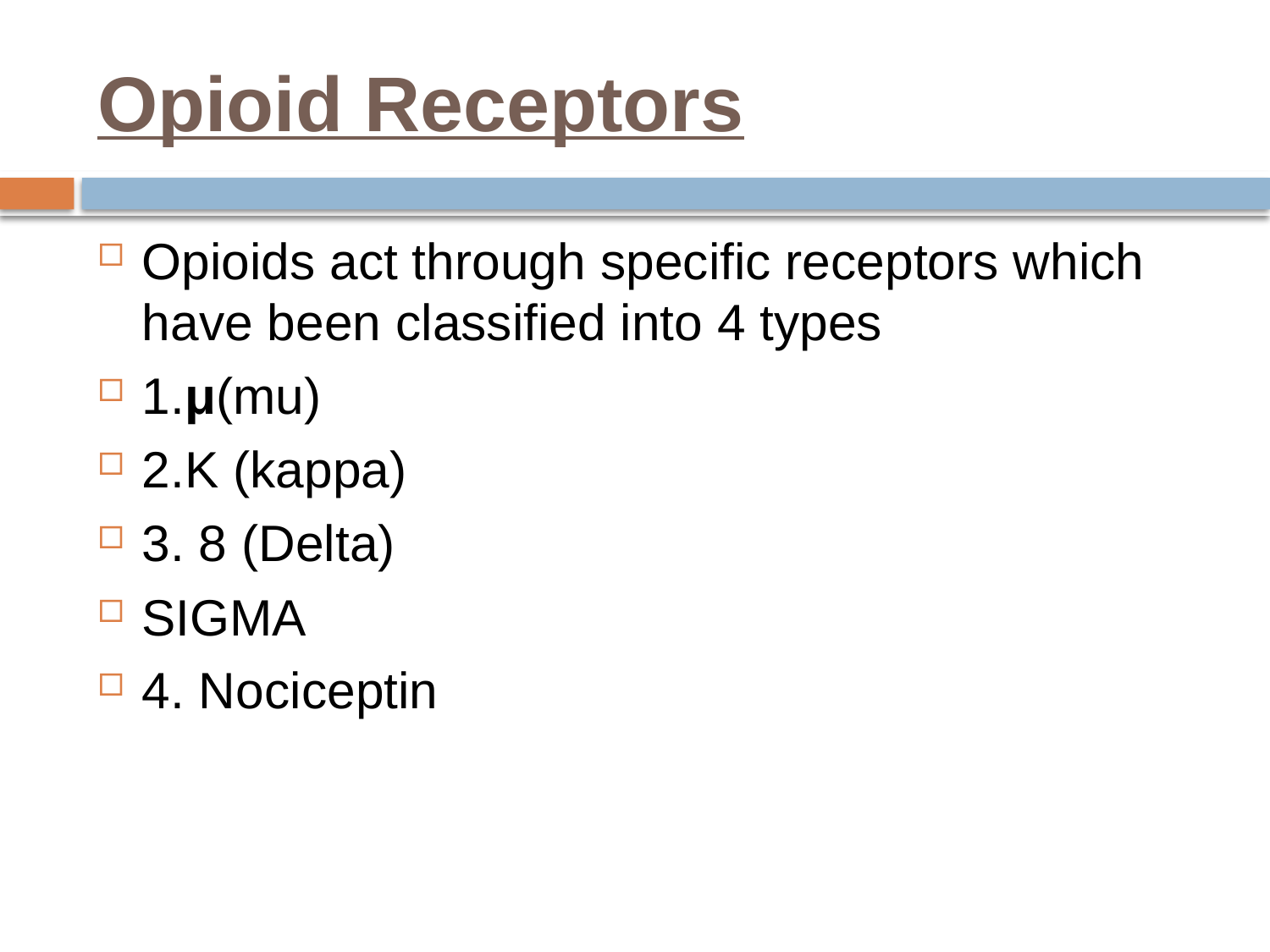

# Opioid Receptors
Opioids act through specific receptors which have been classified into 4 types
1.μ(mu)
2.K (kappa)
3. 8 (Delta)
SIGMA
4. Nociceptin